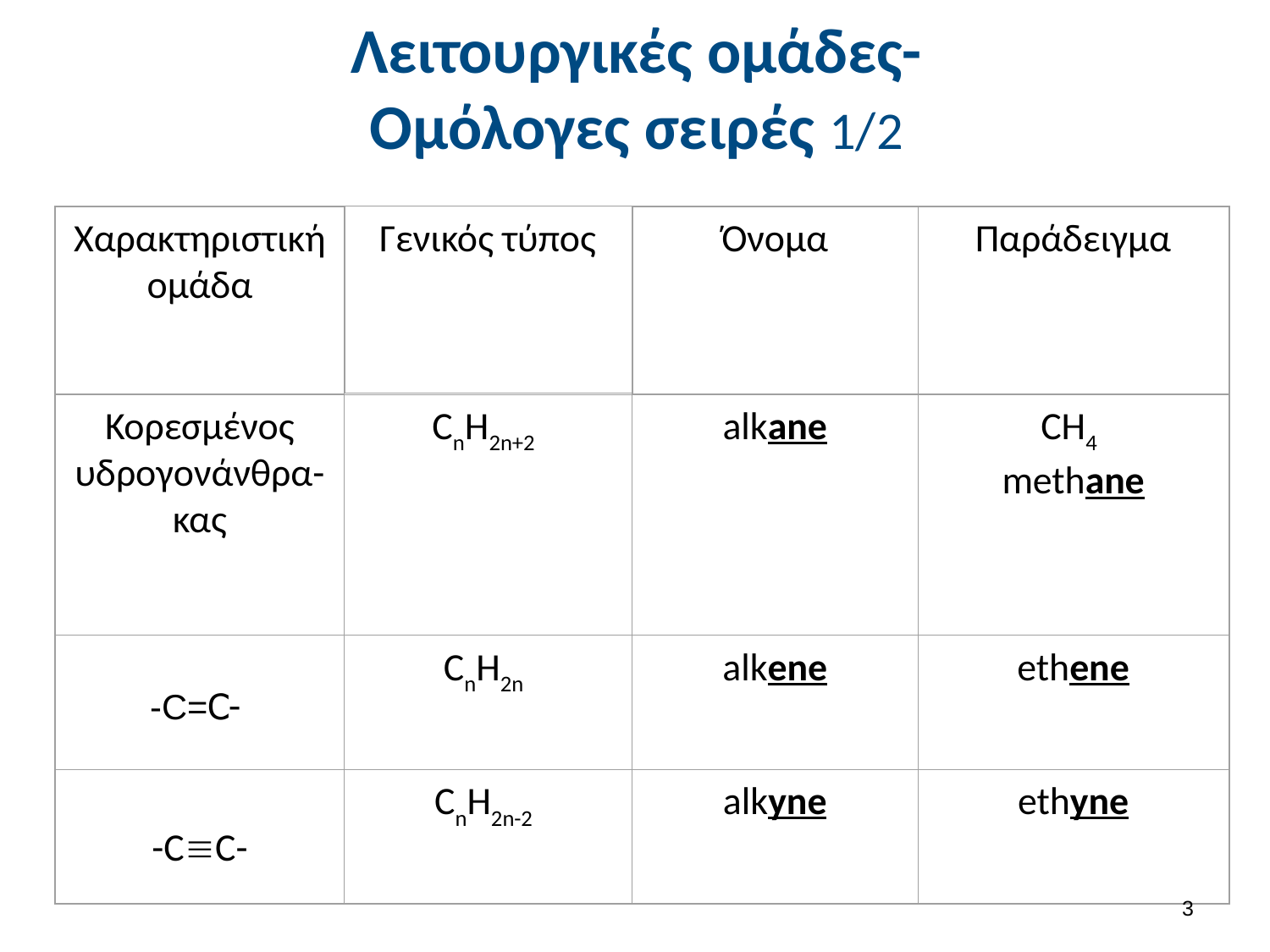

# Λειτουργικές ομάδες- Ομόλογες σειρές 1/2

Χαρακτηριστική ομάδα

Όνομα

Παράδειγμα

Γενικός τύπος

Κορεσμένος υδρογονάνθρα-κας

CnH2n+2

alkane

CH4
methane

CnH2n

alkene

ethene

-C≡C-

CnH2n-2

alkyne

ethyne

-C=C-

3